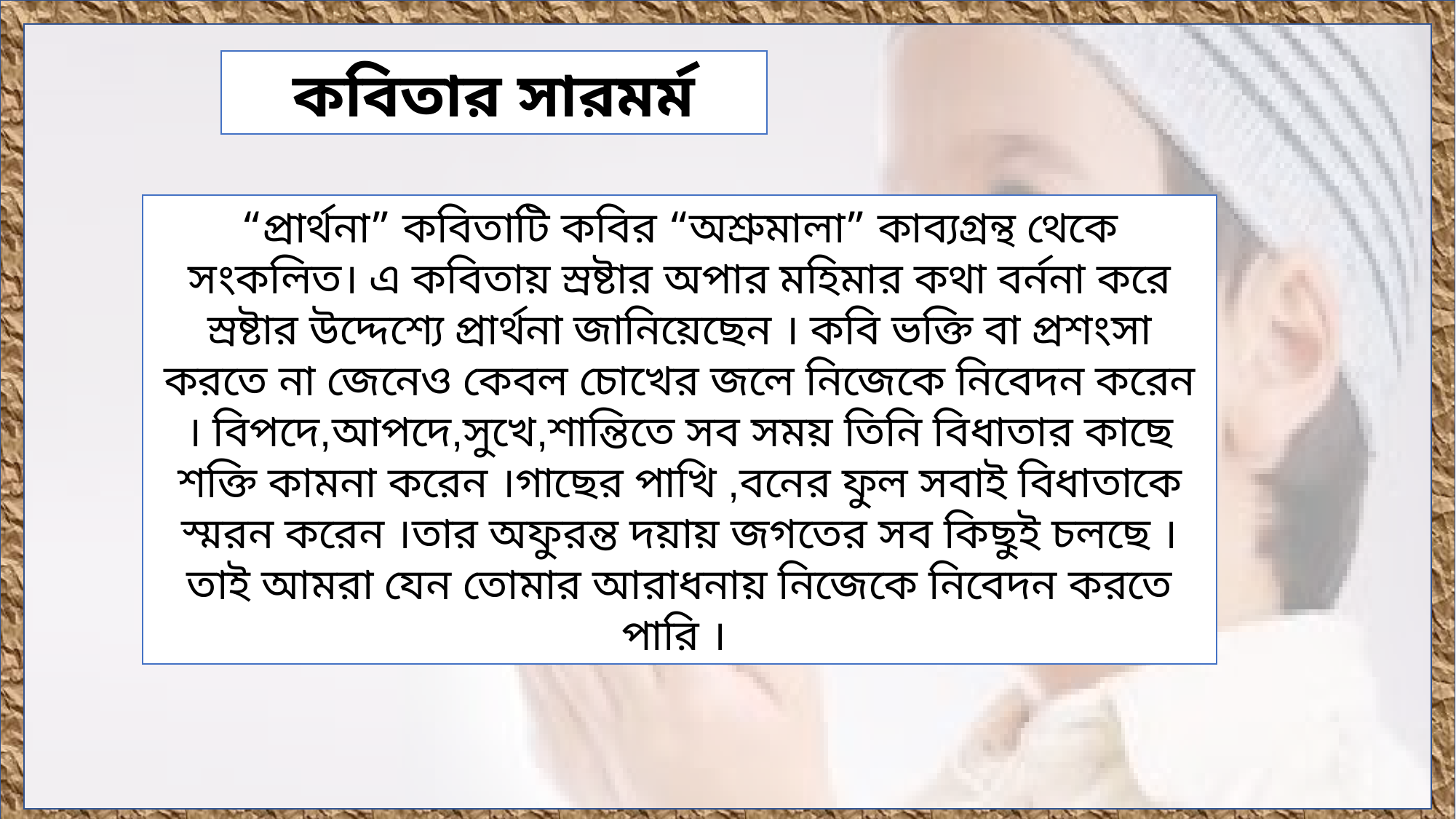

কবিতার সারমর্ম
“প্রার্থনা” কবিতাটি কবির “অশ্রুমালা” কাব্যগ্রন্থ থেকে সংকলিত। এ কবিতায় স্রষ্টার অপার মহিমার কথা বর্ননা করে স্রষ্টার উদ্দেশ্যে প্রার্থনা জানিয়েছেন । কবি ভক্তি বা প্রশংসা করতে না জেনেও কেবল চোখের জলে নিজেকে নিবেদন করেন । বিপদে,আপদে,সুখে,শান্তিতে সব সময় তিনি বিধাতার কাছে শক্তি কামনা করেন ।গাছের পাখি ,বনের ফুল সবাই বিধাতাকে স্মরন করেন ।তার অফুরন্ত দয়ায় জগতের সব কিছুই চলছে । তাই আমরা যেন তোমার আরাধনায় নিজেকে নিবেদন করতে পারি ।